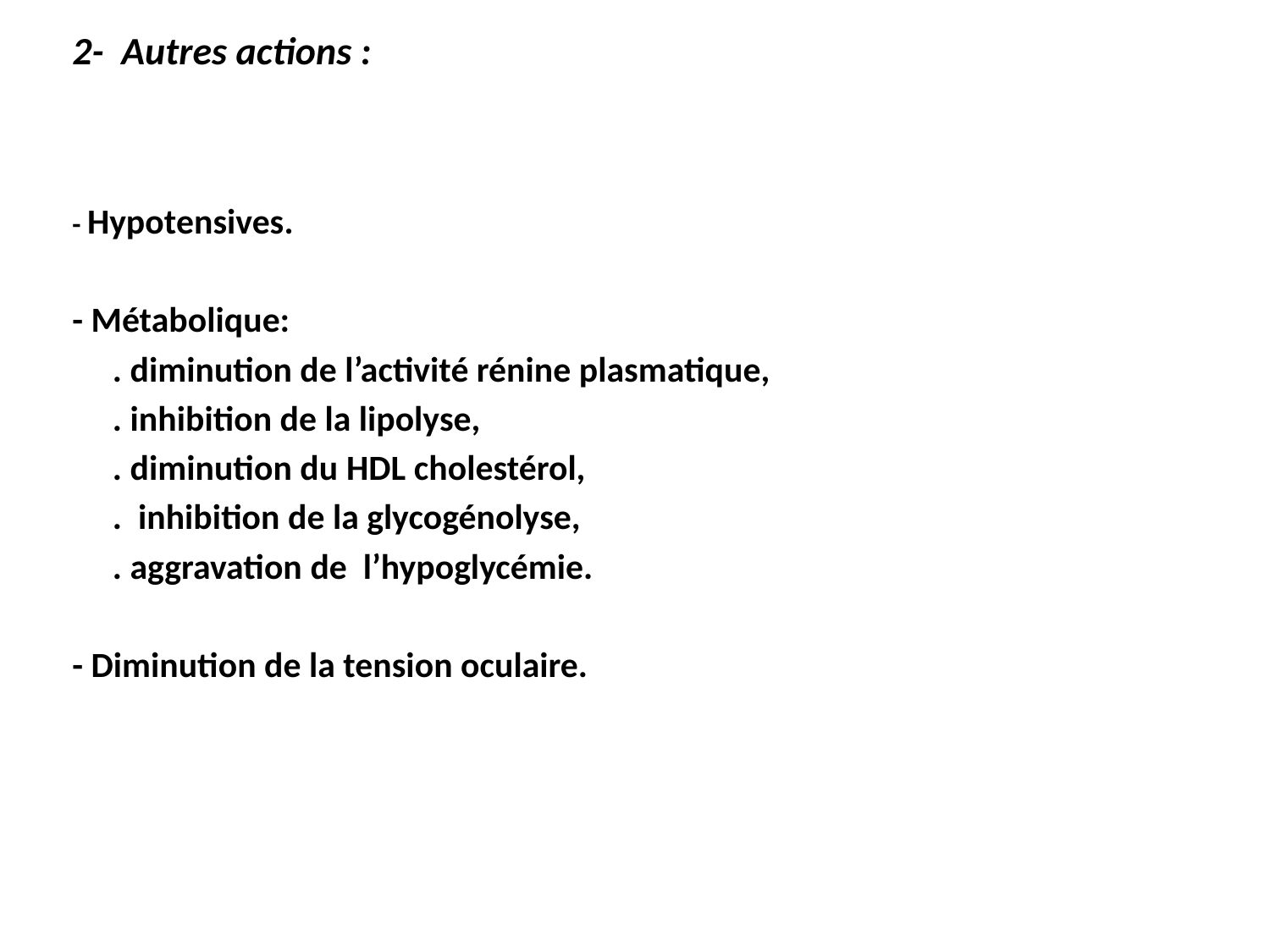

2-  Autres actions :

- Hypotensives.

- Métabolique:
     . diminution de l’activité rénine plasmatique,
     . inhibition de la lipolyse,
     . diminution du HDL cholestérol,
     .  inhibition de la glycogénolyse,
     . aggravation de  l’hypoglycémie.

- Diminution de la tension oculaire.